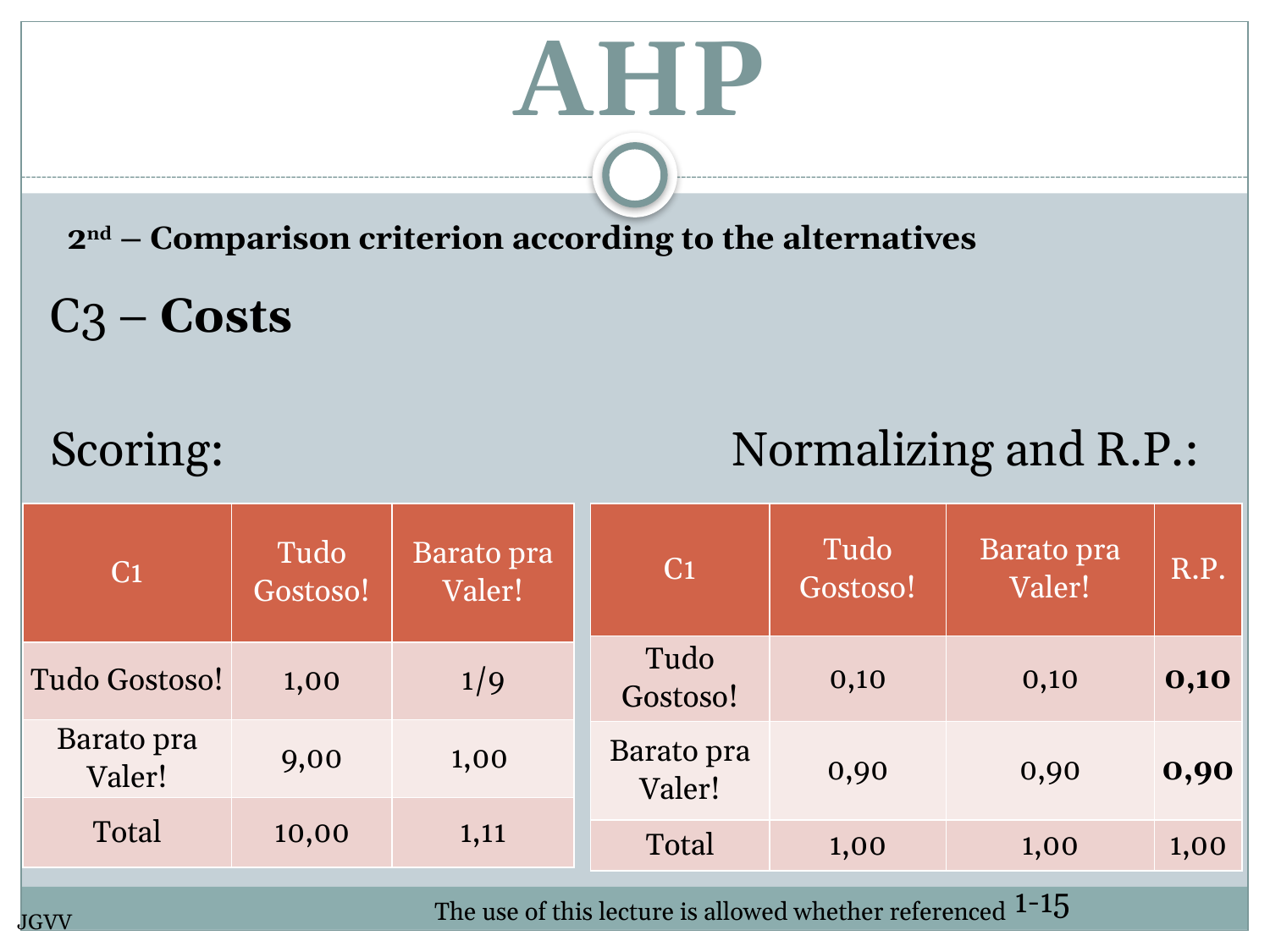

# AHP
2nd – Comparison criterion according to the alternatives
C3 – Costs

Scoring:                                            Normalizing and R.P.:

| C1 | Tudo Gostoso! | Barato pra Valer! |
| --- | --- | --- |
| Tudo Gostoso! | 1,00 | 1/9 |
| Barato pra Valer! | 9,00 | 1,00 |
| Total | 10,00 | 1,11 |
| C1 | Tudo Gostoso! | Barato pra Valer! | R.P. |
| --- | --- | --- | --- |
| Tudo Gostoso! | 0,10 | 0,10 | 0,10 |
| Barato pra Valer! | 0,90 | 0,90 | 0,90 |
| Total | 1,00 | 1,00 | 1,00 |